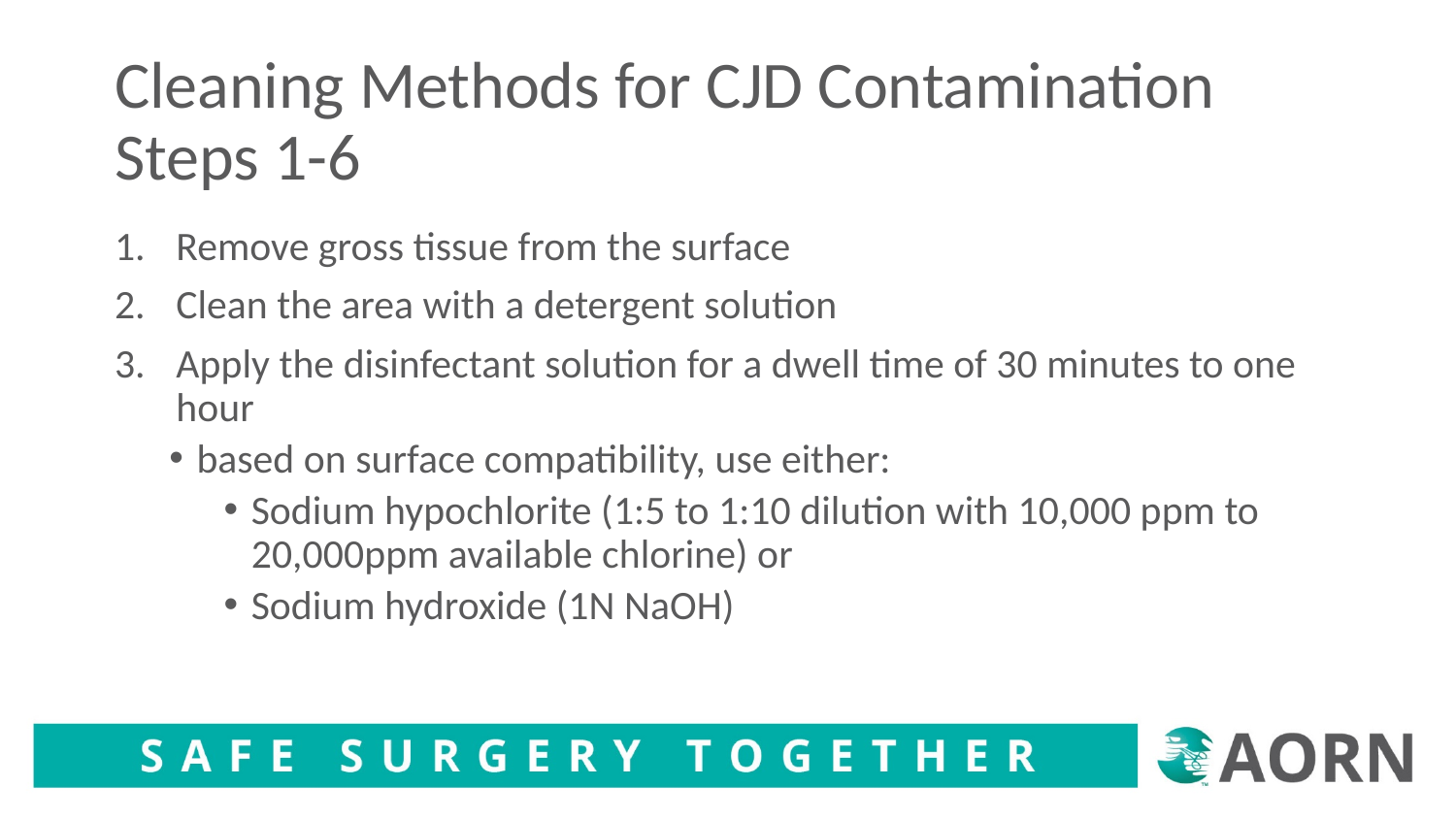

# Cleaning Methods for CJD Contamination Steps 1-6
Remove gross tissue from the surface
Clean the area with a detergent solution
Apply the disinfectant solution for a dwell time of 30 minutes to one hour
based on surface compatibility, use either:
Sodium hypochlorite (1:5 to 1:10 dilution with 10,000 ppm to 20,000ppm available chlorine) or
Sodium hydroxide (1N NaOH)